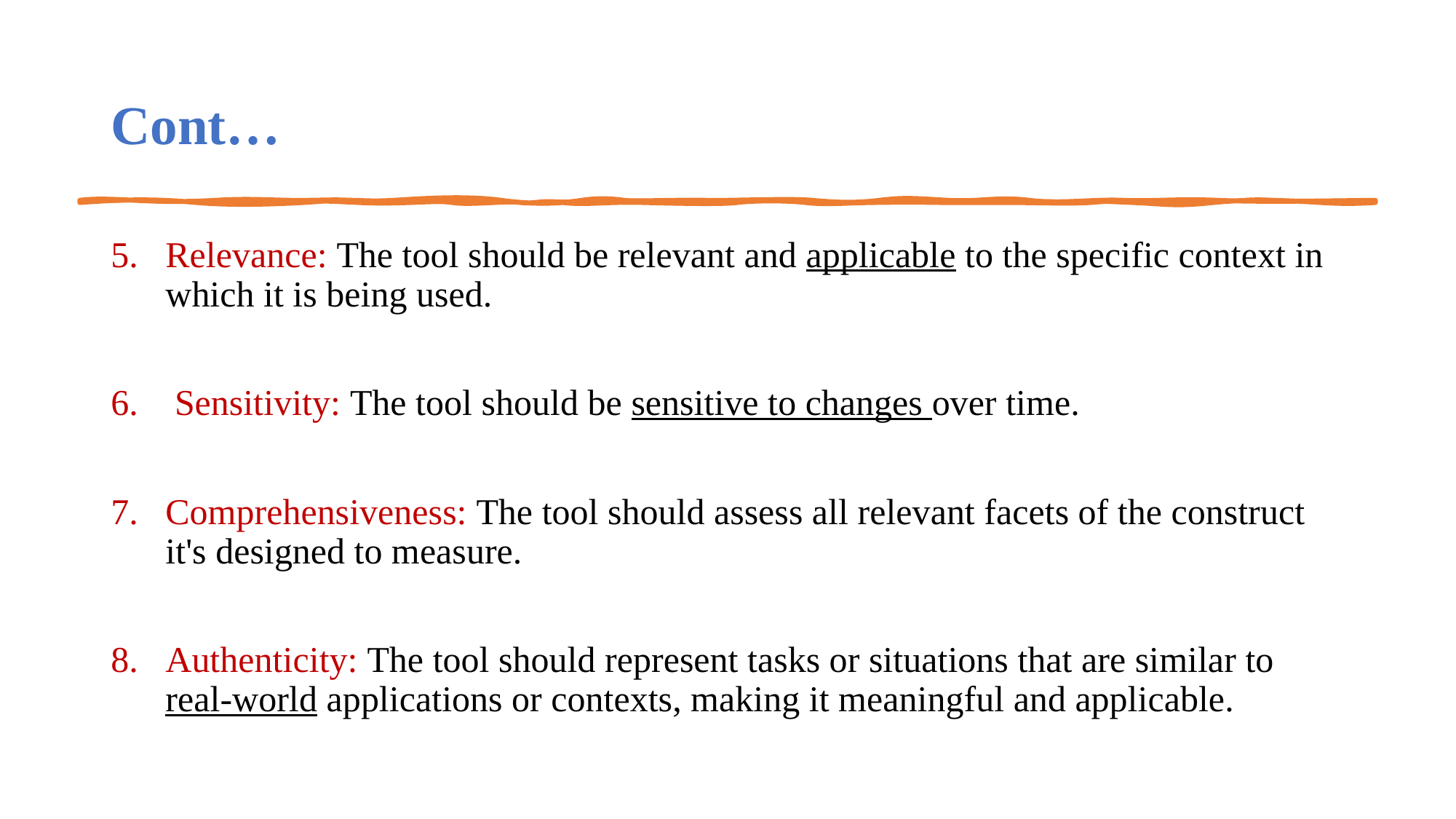

# Cont…

Relevance: The tool should be relevant and applicable to the specific context in which it is being used.

 Sensitivity: The tool should be sensitive to changes over time.

Comprehensiveness: The tool should assess all relevant facets of the construct it's designed to measure.

Authenticity: The tool should represent tasks or situations that are similar to real-world applications or contexts, making it meaningful and applicable.